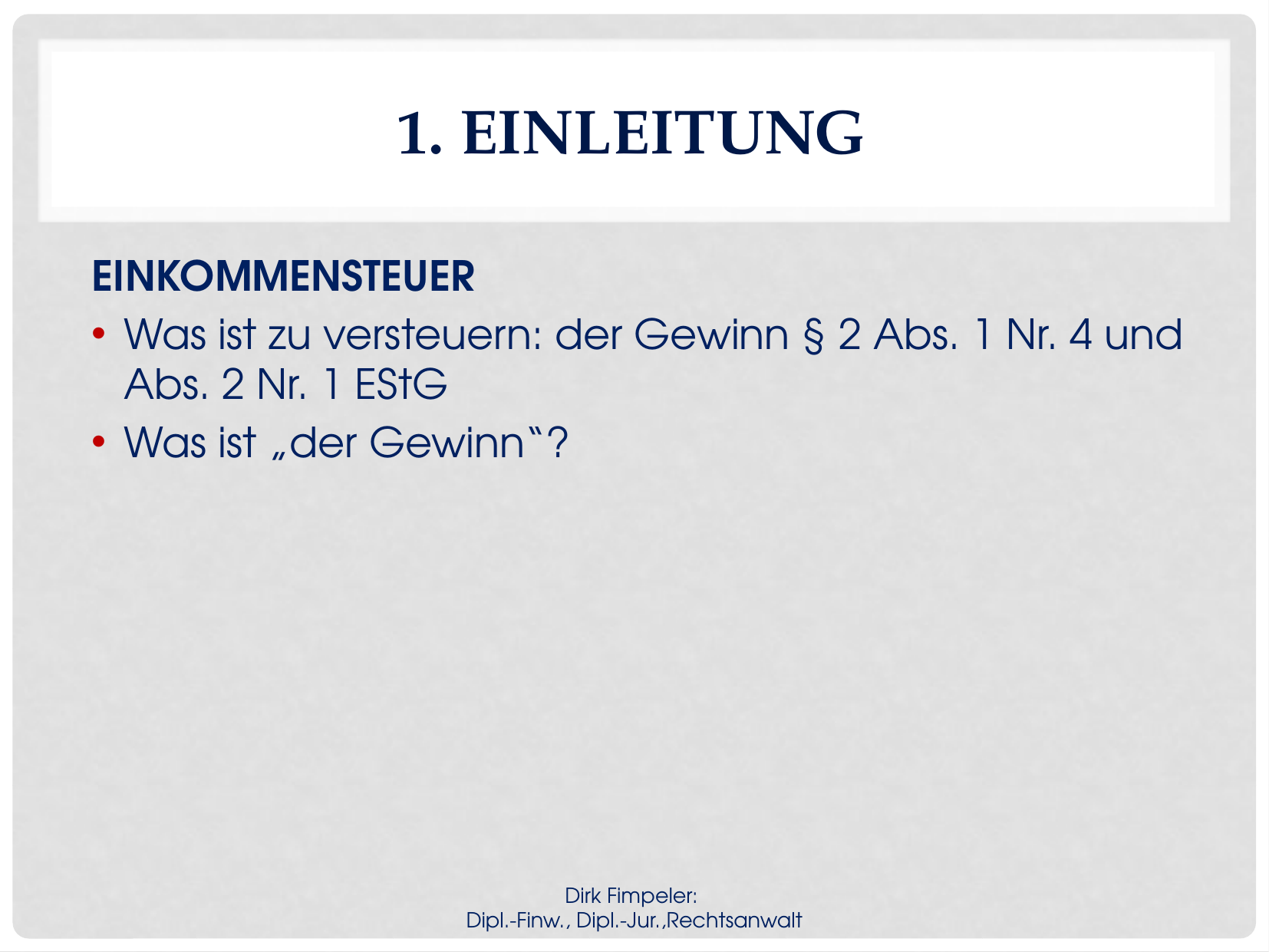

# 1. Einleitung
Einkommensteuer
Was ist zu versteuern: der Gewinn § 2 Abs. 1 Nr. 4 und Abs. 2 Nr. 1 EStG
Was ist „der Gewinn“?

Dirk Fimpeler:
Dipl.-Finw., Dipl.-Jur.,Rechtsanwalt